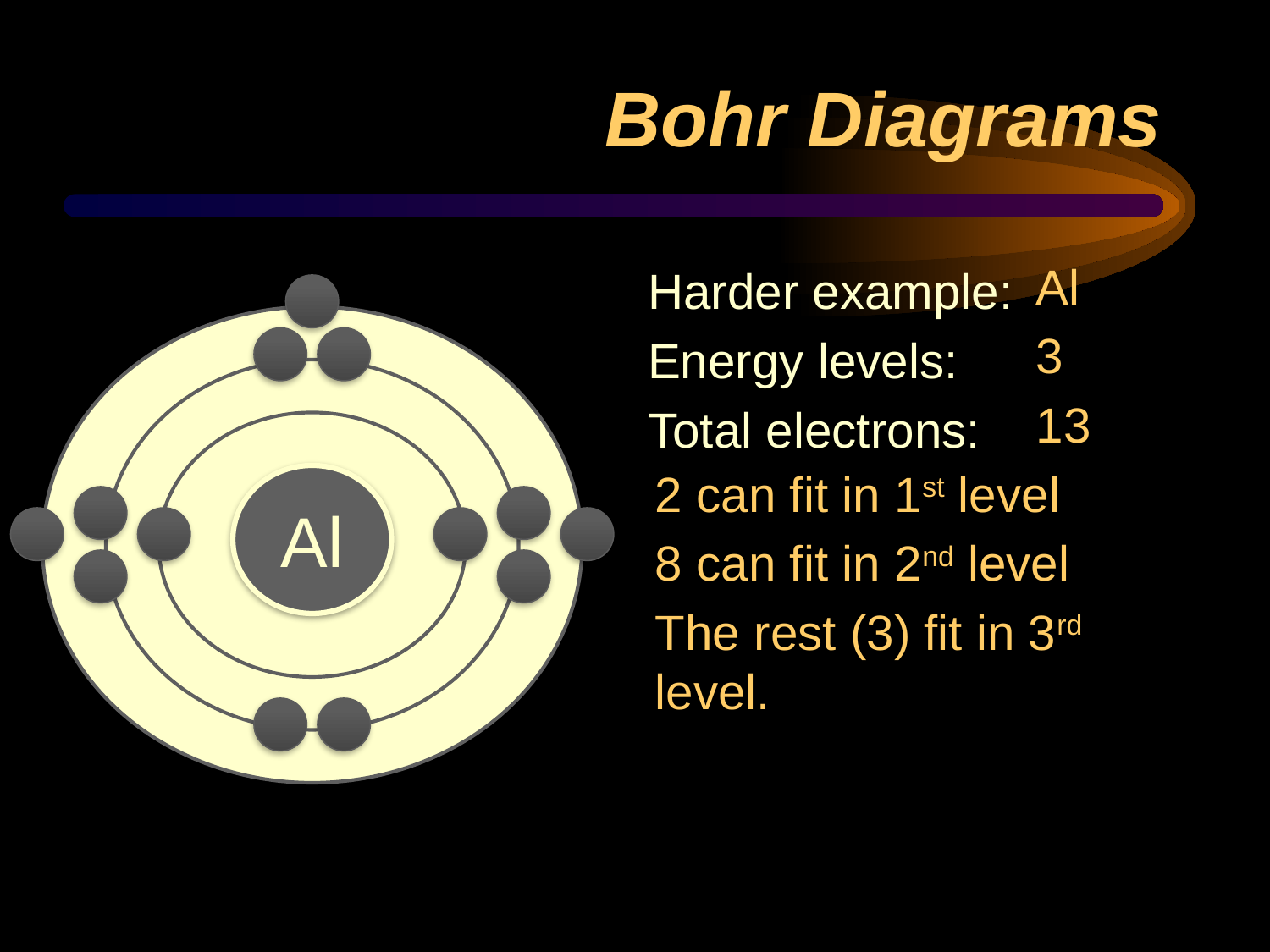

# Bohr Diagrams
			Al
			3
			13
2 can fit in 1st level
8 can fit in 2nd level
The rest (3) fit in 3rd level.

Harder example:
Energy levels:
Total electrons:

Al